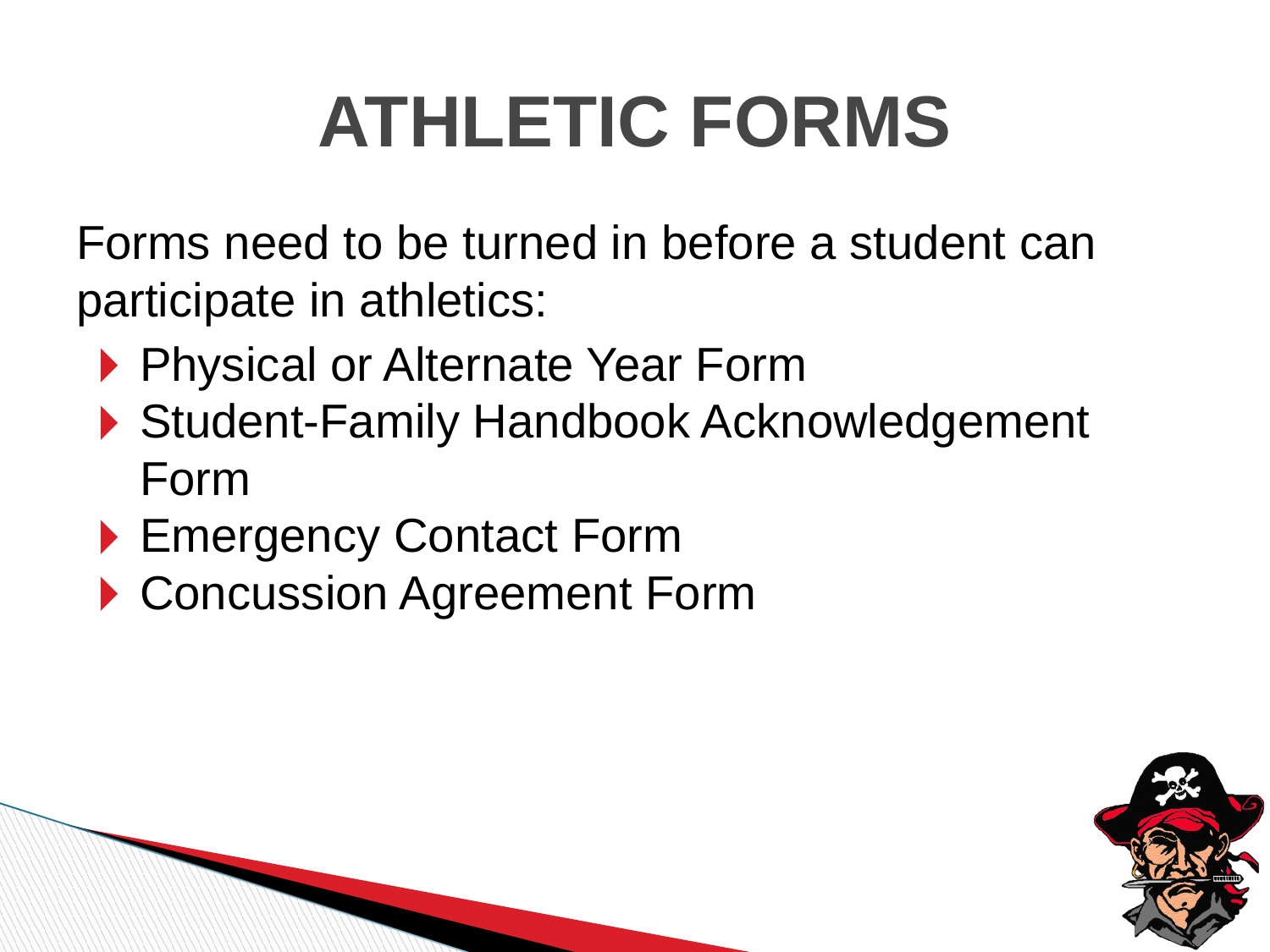

# ATHLETIC FORMS
Forms need to be turned in before a student can participate in athletics:
Physical or Alternate Year Form
Student-Family Handbook Acknowledgement Form
Emergency Contact Form
Concussion Agreement Form